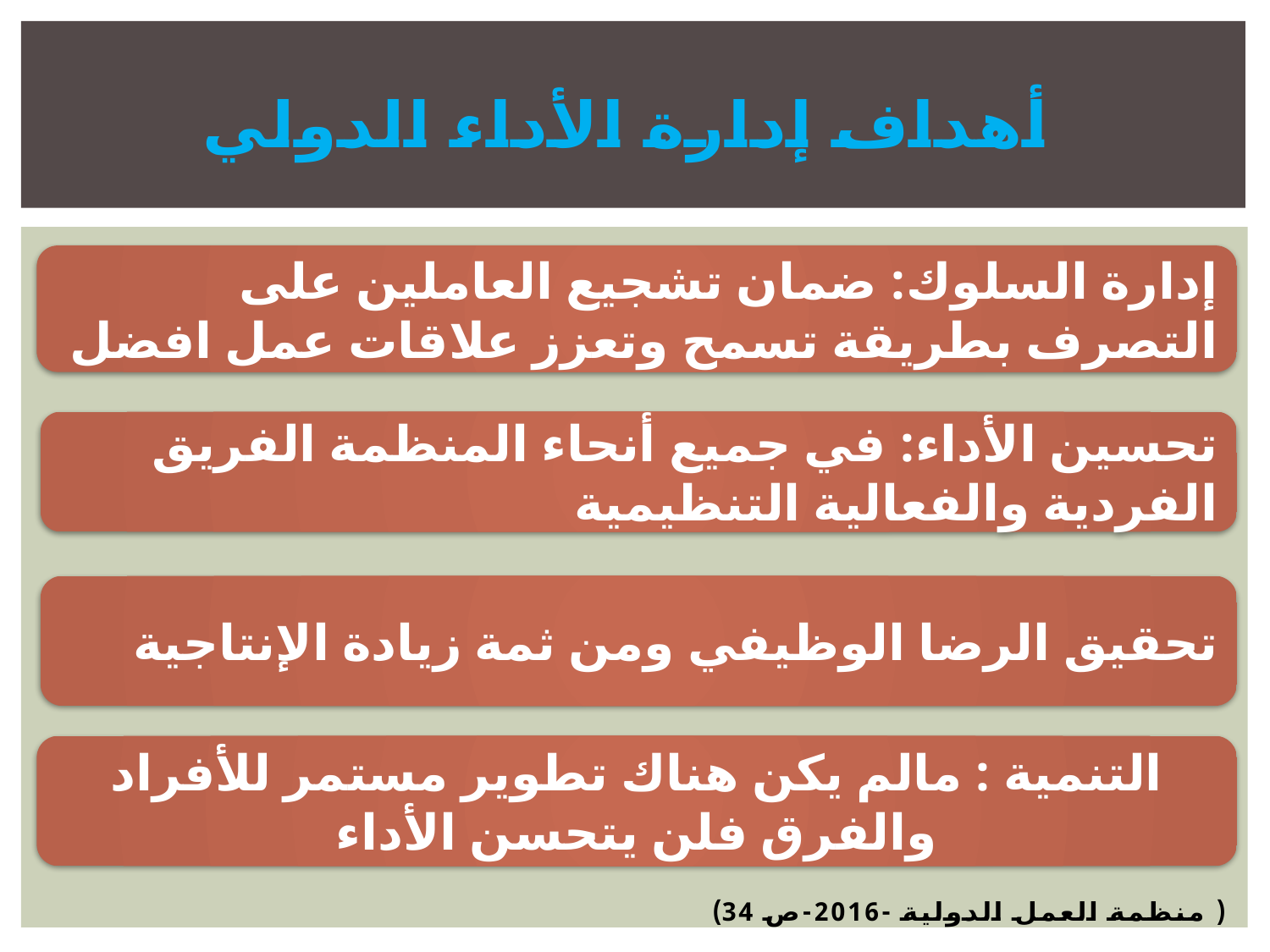

# أهداف إدارة الأداء الدولي

( منظمة العمل الدولية -2016-ص 34)
إدارة السلوك: ضمان تشجيع العاملين على التصرف بطريقة تسمح وتعزز علاقات عمل افضل
تحسين الأداء: في جميع أنحاء المنظمة الفريق الفردية والفعالية التنظيمية
تحقيق الرضا الوظيفي ومن ثمة زيادة الإنتاجية
التنمية : مالم يكن هناك تطوير مستمر للأفراد والفرق فلن يتحسن الأداء